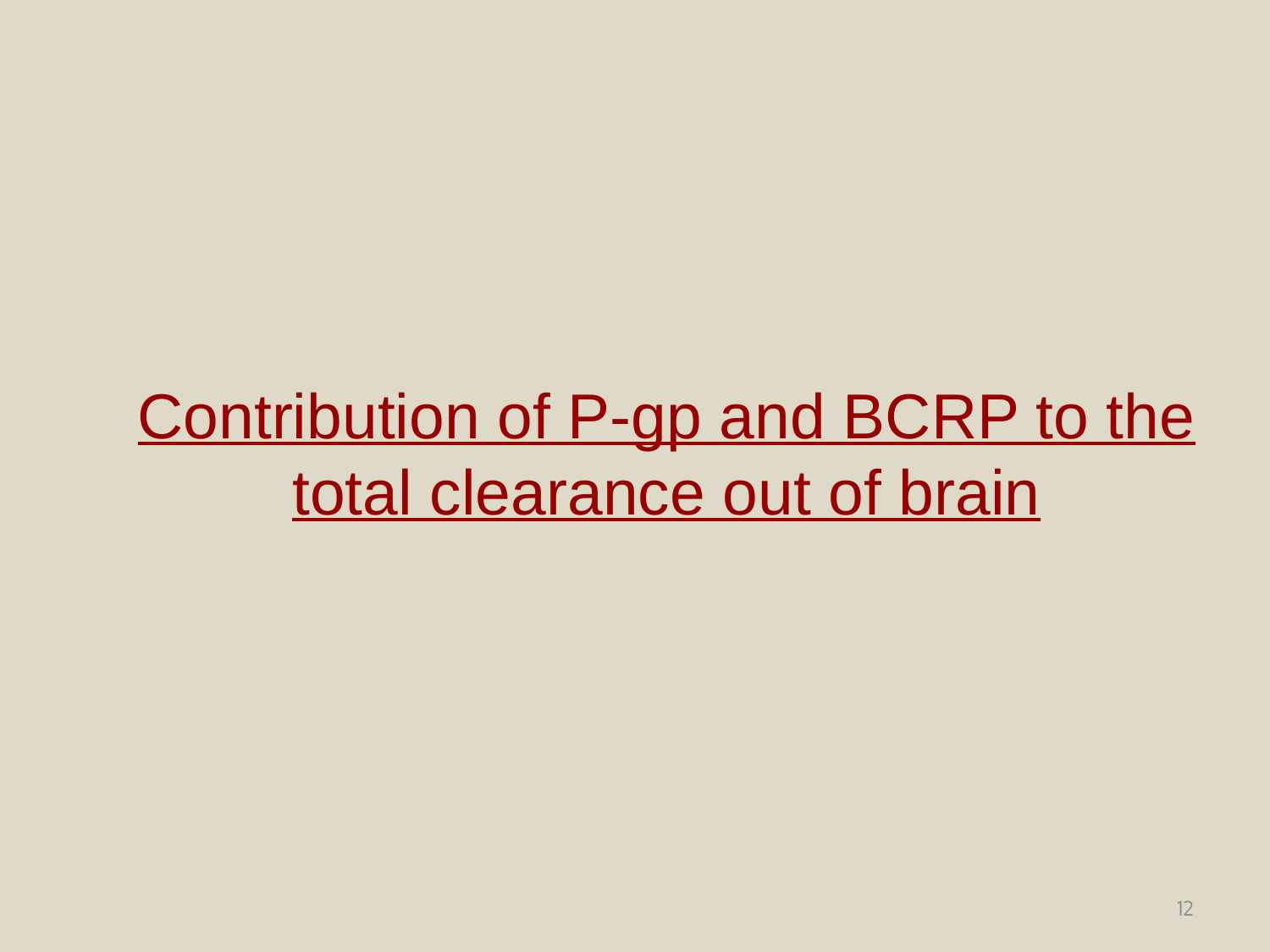

Contribution of P-gp and BCRP to the total clearance out of brain
12